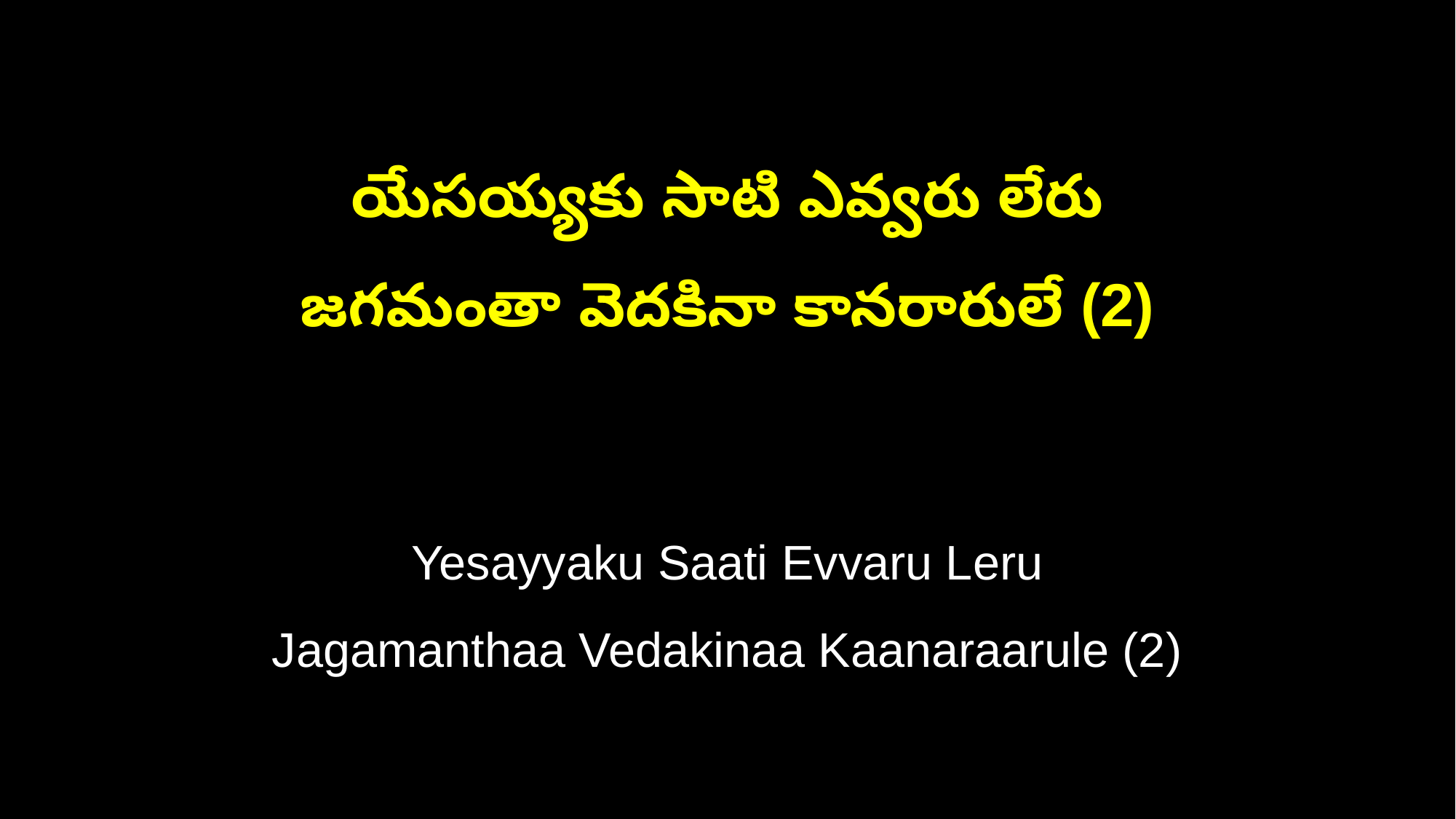

యేసయ్యకు సాటి ఎవ్వరు లేరు
జగమంతా వెదకినా కానరారులే (2)
Yesayyaku Saati Evvaru Leru
Jagamanthaa Vedakinaa Kaanaraarule (2)